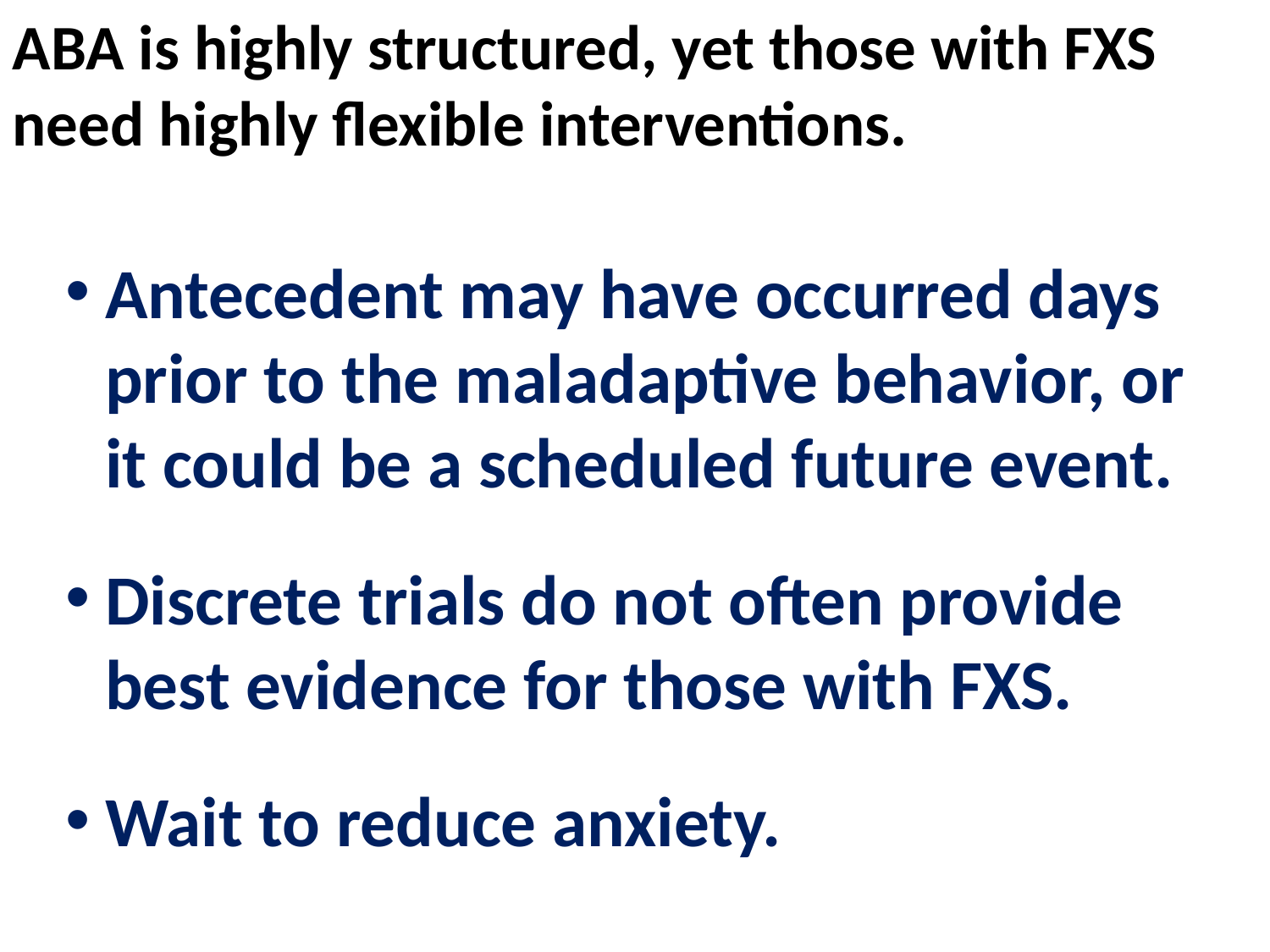

ABA is highly structured, yet those with FXS need highly flexible interventions.
Antecedent may have occurred days prior to the maladaptive behavior, or it could be a scheduled future event.
Discrete trials do not often provide best evidence for those with FXS.
Wait to reduce anxiety.